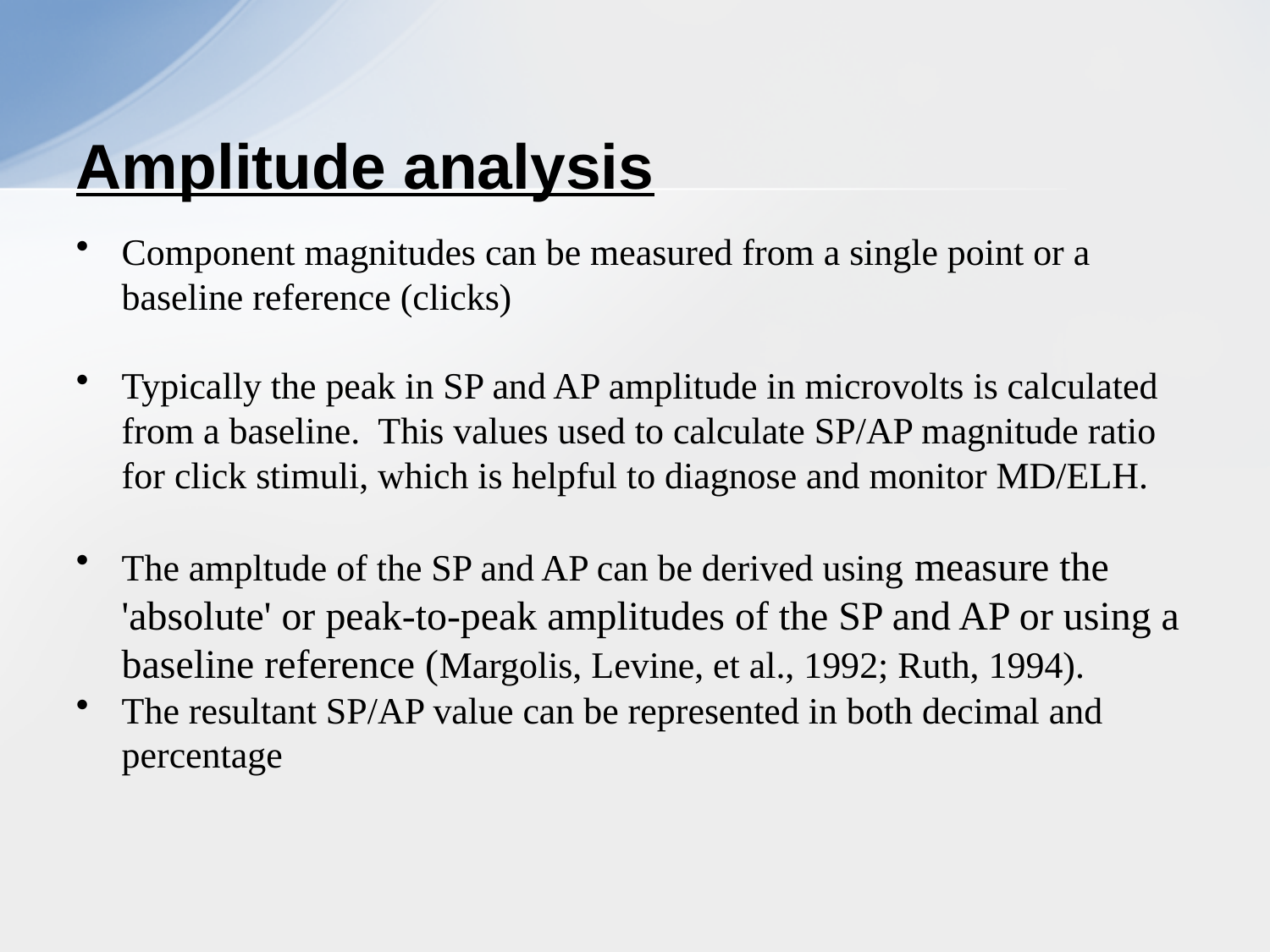

# Amplitude analysis
Component magnitudes can be measured from a single point or a baseline reference (clicks)

Typically the peak in SP and AP amplitude in microvolts is calculated from a baseline.  This values used to calculate SP/AP magnitude ratio for click stimuli, which is helpful to diagnose and monitor MD/ELH.

The ampltude of the SP and AP can be derived using measure the 'absolute' or peak-to-peak amplitudes of the SP and AP or using a baseline reference (Margolis, Levine, et al., 1992; Ruth, 1994).
The resultant SP/AP value can be represented in both decimal and percentage